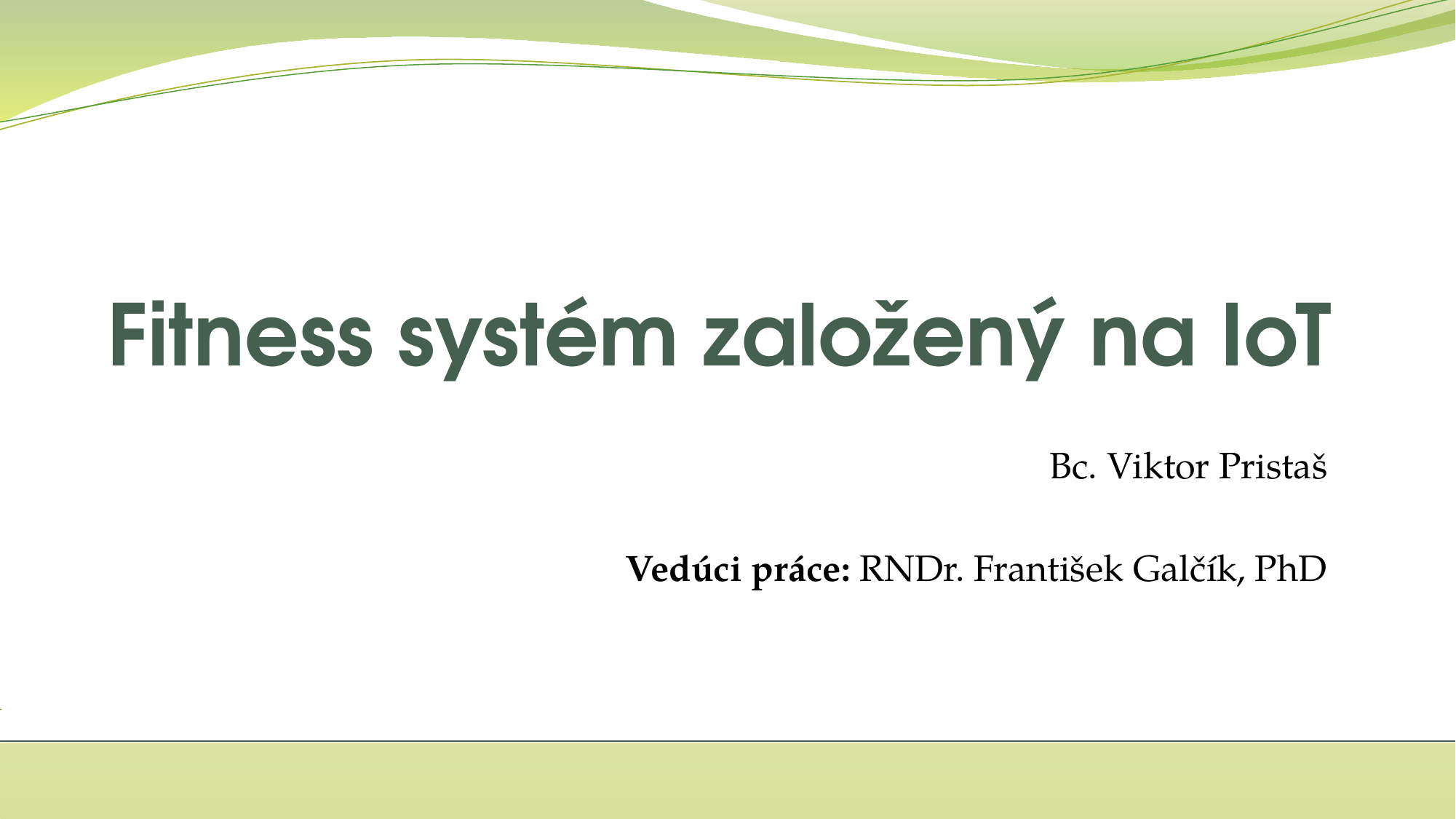

# Fitness systém založený na IoT

Bc. Viktor Pristaš

Vedúci práce: RNDr. František Galčík, PhD